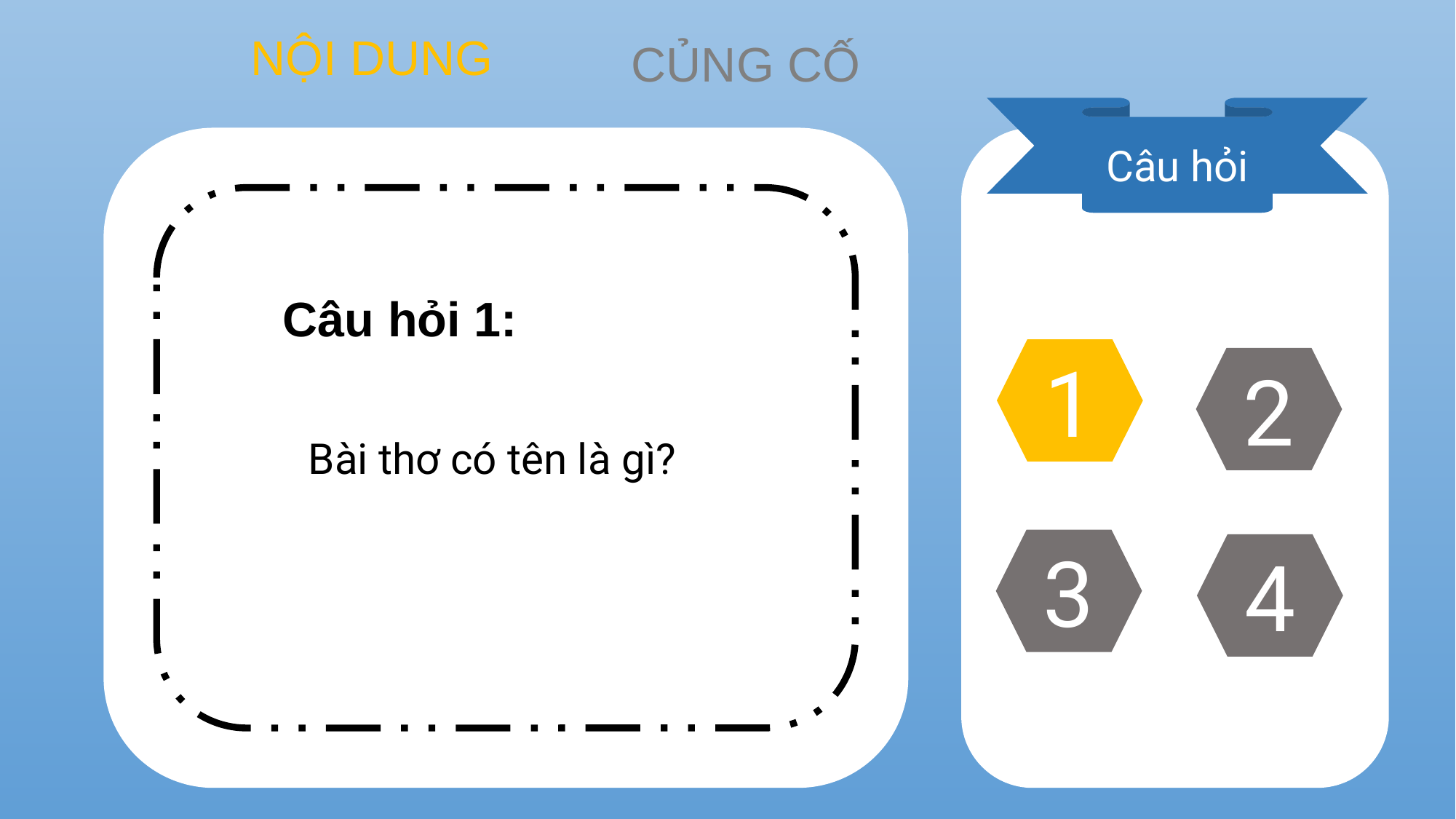

NỘI DUNG
CỦNG CỐ
Câu hỏi

Câu hỏi 1:
1
2
Bài thơ có tên là gì?
3
4